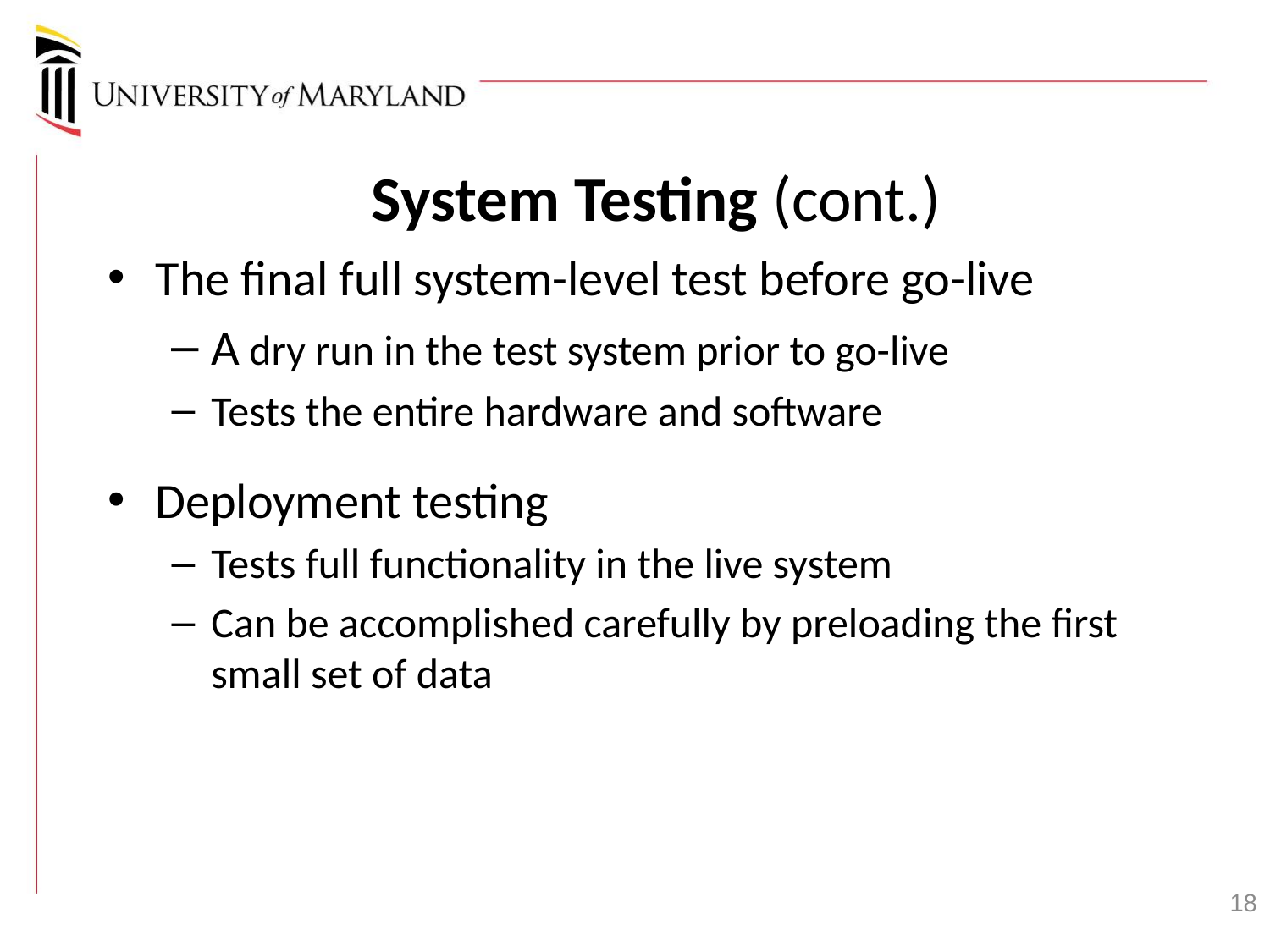

System Testing (cont.)
The final full system-level test before go-live
A dry run in the test system prior to go-live
Tests the entire hardware and software

Deployment testing
Tests full functionality in the live system
Can be accomplished carefully by preloading the first small set of data

18